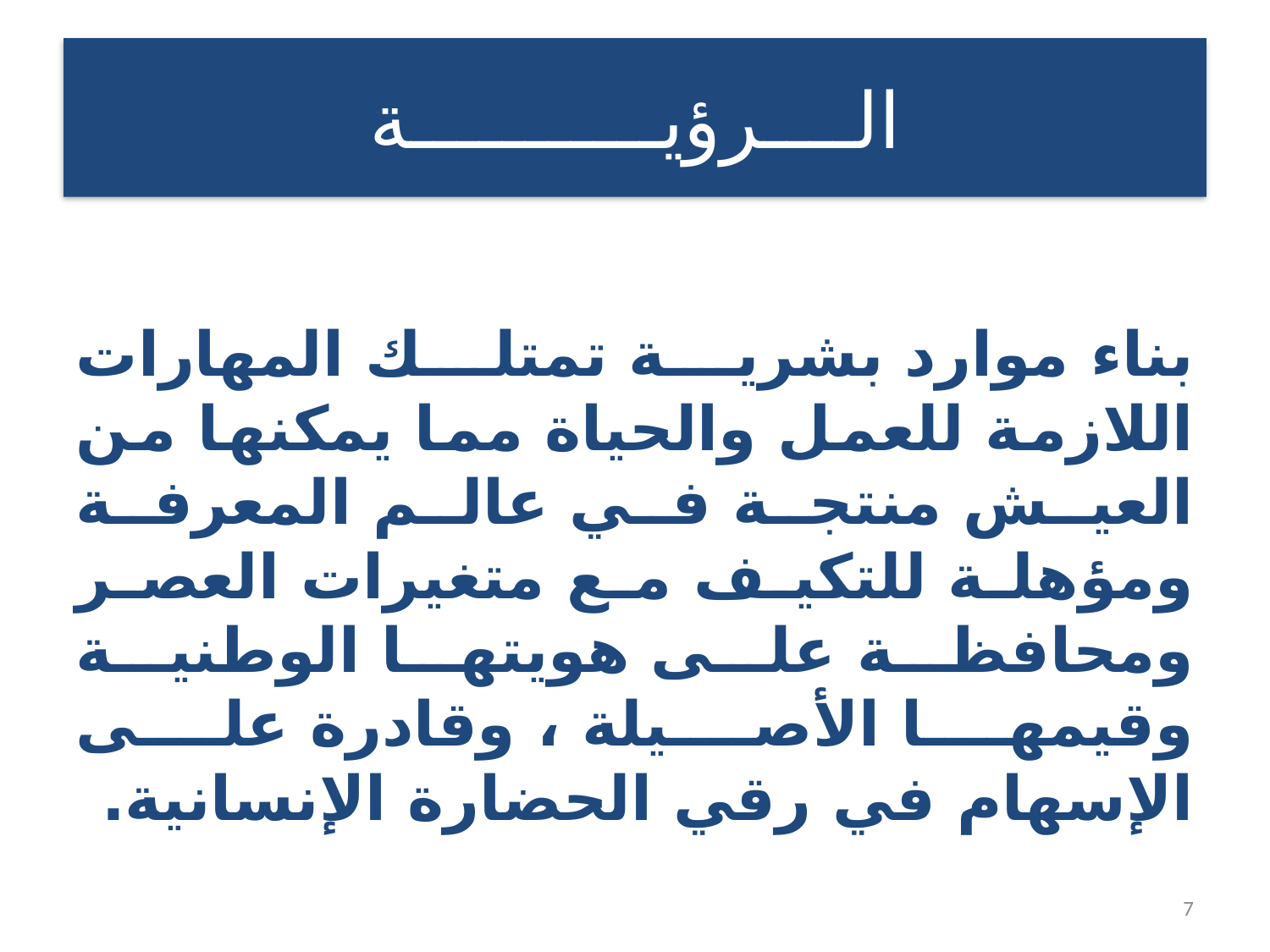

# الــــرؤيـــــــــــة

بناء موارد بشرية تمتلك المهارات اللازمة للعمل والحياة مما يمكنها من العيش منتجة في عالم المعرفة ومؤهلة للتكيف مع متغيرات العصر ومحافظة على هويتها الوطنية وقيمها الأصيلة ، وقادرة على الإسهام في رقي الحضارة الإنسانية.

7